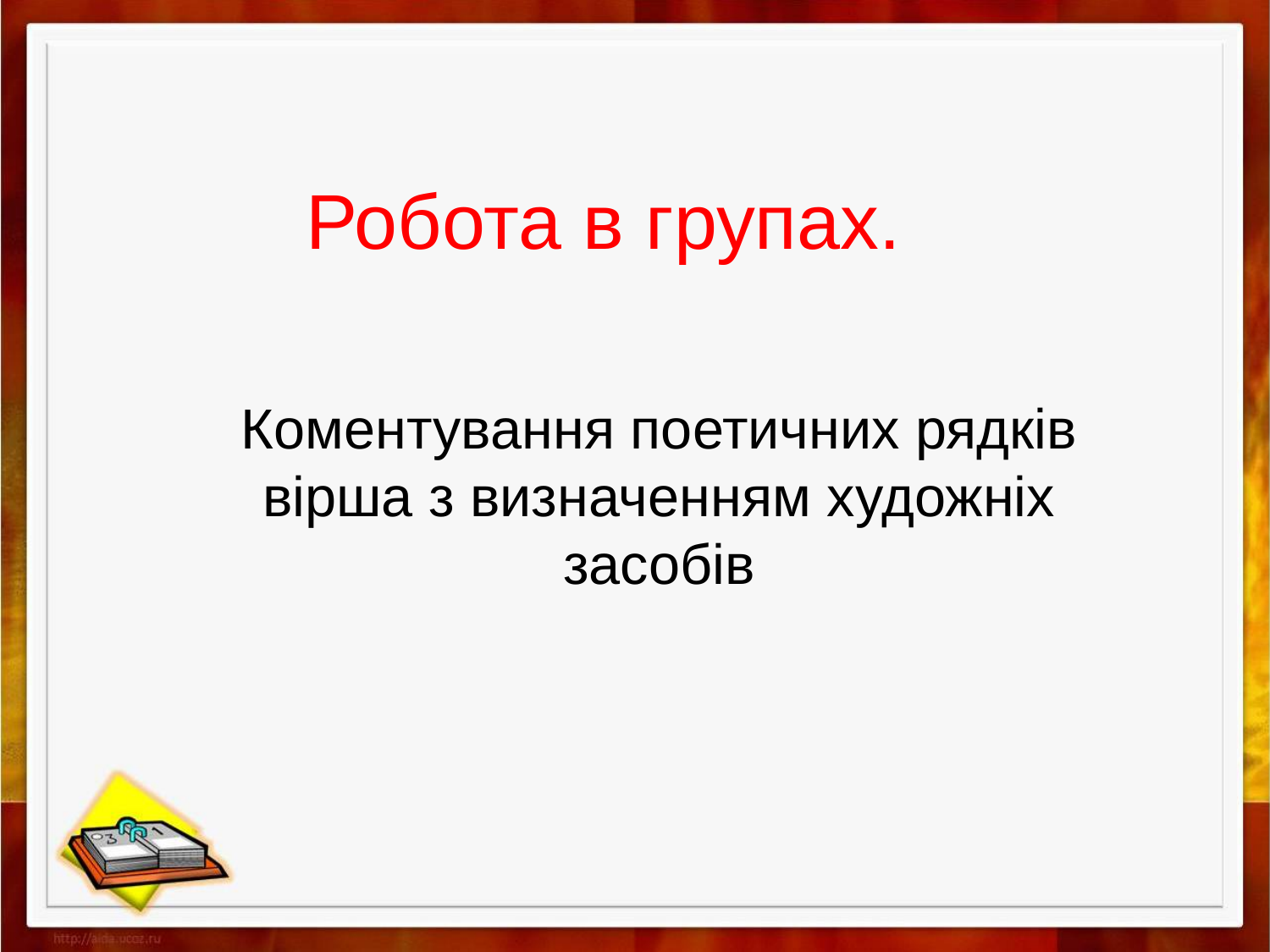

# Робота в групах.
Коментування поетичних рядків вірша з визначенням художніх засобів